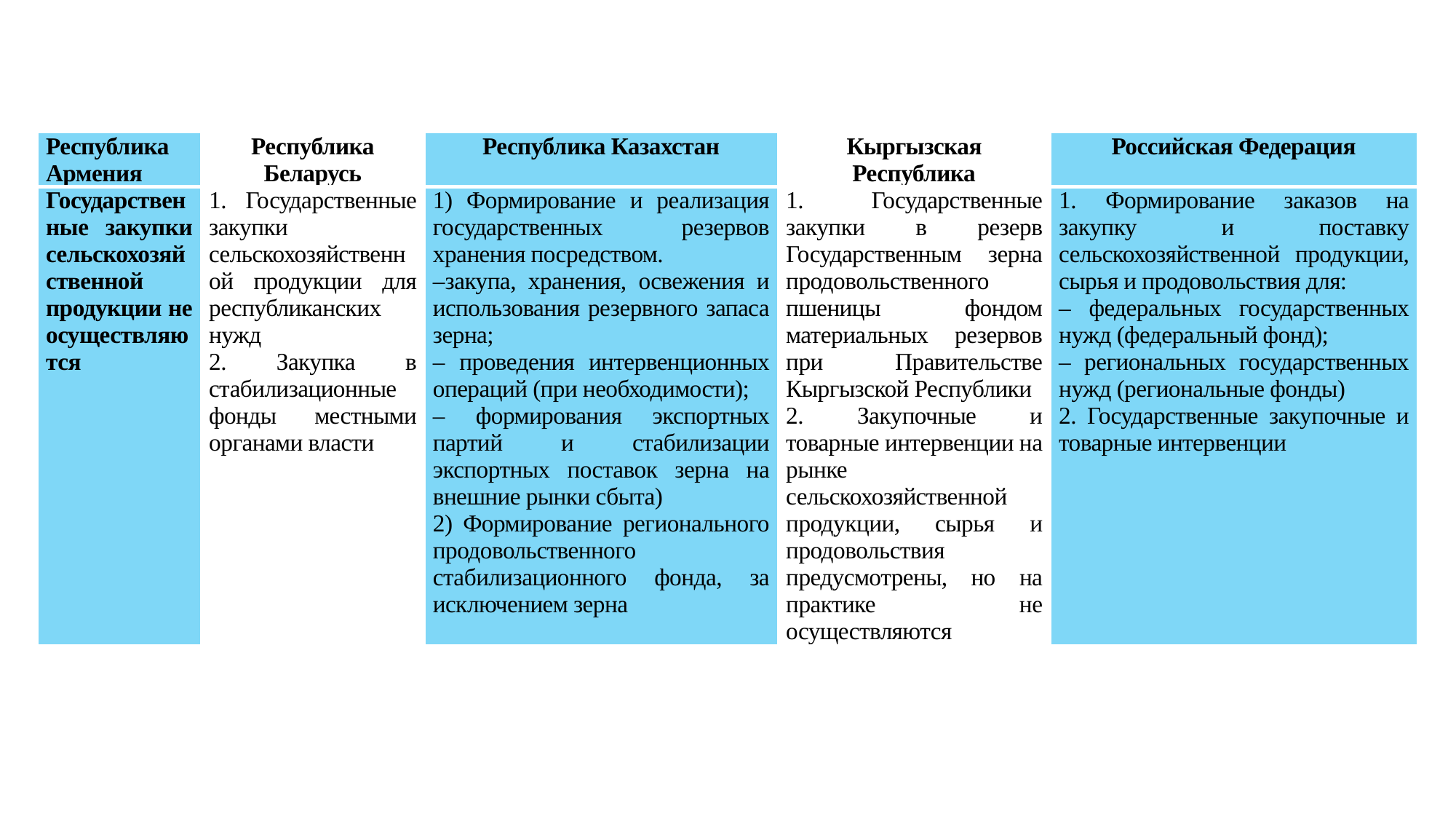

| Республика Армения | Республика Беларусь | Республика Казахстан | Кыргызская Республика | Российская Федерация |
| --- | --- | --- | --- | --- |
| Государственные закупки сельскохозяйственной продукции не осуществляются | 1. Государственные закупки сельскохозяйственной продукции для республиканских нужд 2. Закупка в стабилизационные фонды местными органами власти | 1) Формирование и реализация государственных резервов хранения посредством. –закупа, хранения, освежения и использования резервного запаса зерна; – проведения интервенционных операций (при необходимости); – формирования экспортных партий и стабилизации экспортных поставок зерна на внешние рынки сбыта) 2) Формирование регионального продовольственного стабилизационного фонда, за исключением зерна | 1. Государственные закупки в резерв Государственным зерна продовольственного пшеницы фондом материальных резервов при Правительстве Кыргызской Республики 2. Закупочные и товарные интервенции на рынке сельскохозяйственной продукции, сырья и продовольствия предусмотрены, но на практике не осуществляются | 1. Формирование заказов на закупку и поставку сельскохозяйственной продукции, сырья и продовольствия для: – федеральных государственных нужд (федеральный фонд); – региональных государственных нужд (региональные фонды) 2. Государственные закупочные и товарные интервенции |